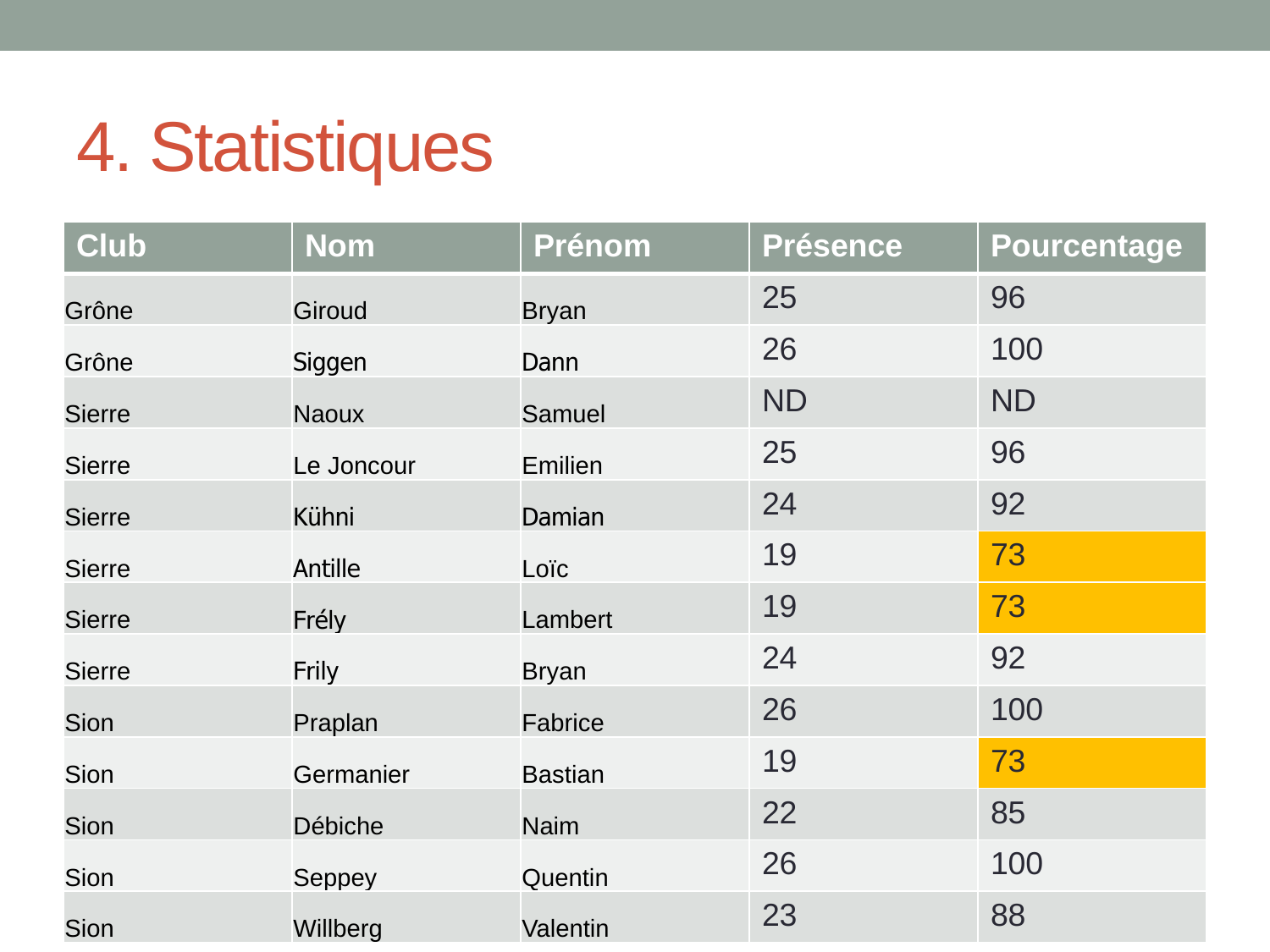

# 4. Statistiques
| Club | Nom | Prénom | Présence | Pourcentage |
| --- | --- | --- | --- | --- |
| Grône | Giroud | Bryan | 25 | 96 |
| Grône | Siggen | Dann | 26 | 100 |
| Sierre | Naoux | Samuel | ND | ND |
| Sierre | Le Joncour | Emilien | 25 | 96 |
| Sierre | Kühni | Damian | 24 | 92 |
| Sierre | Antille | Loïc | 19 | 73 |
| Sierre | Frély | Lambert | 19 | 73 |
| Sierre | Frily | Bryan | 24 | 92 |
| Sion | Praplan | Fabrice | 26 | 100 |
| Sion | Germanier | Bastian | 19 | 73 |
| Sion | Débiche | Naim | 22 | 85 |
| Sion | Seppey | Quentin | 26 | 100 |
| Sion | Willberg | Valentin | 23 | 88 |